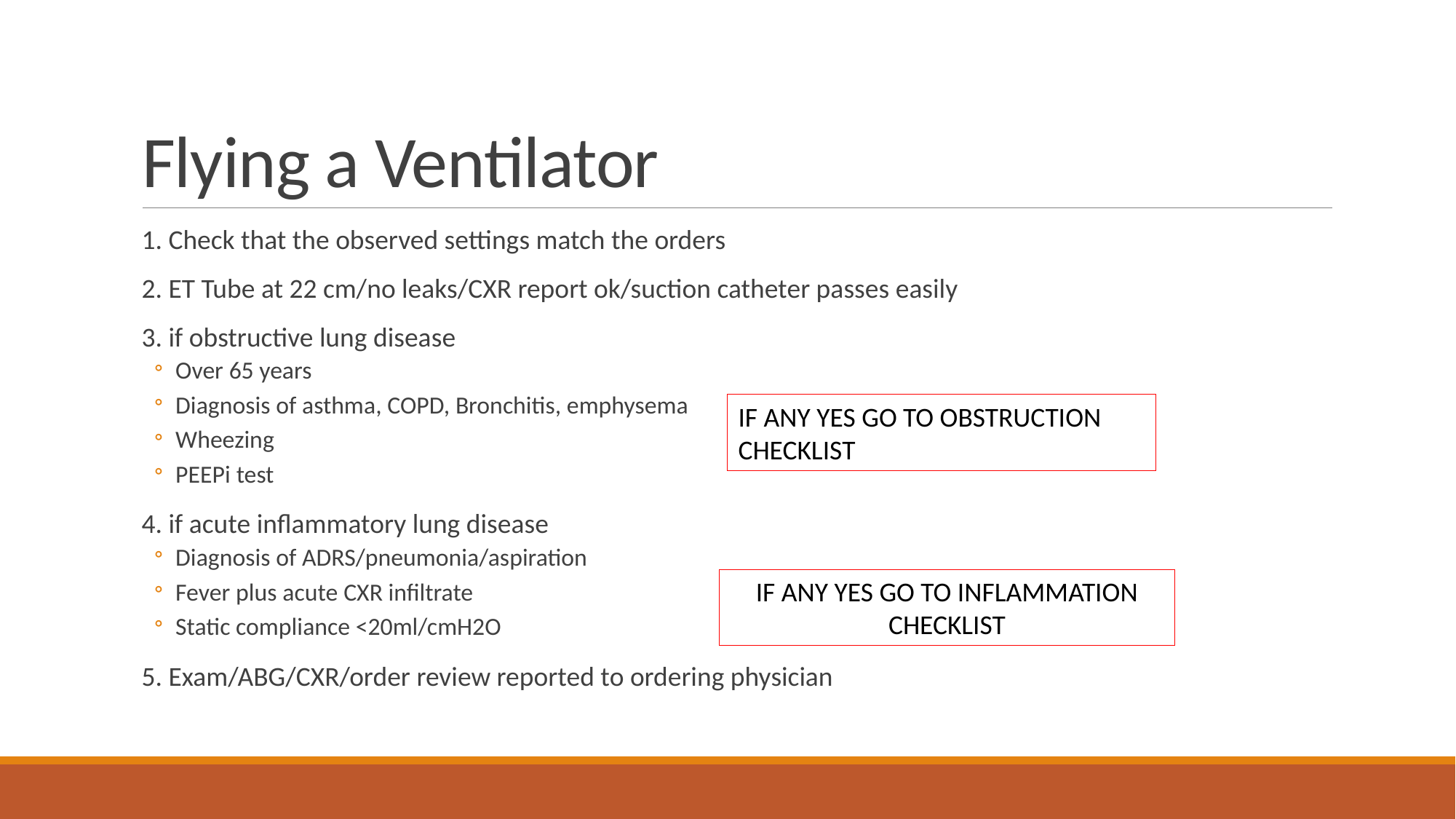

# Flying a Ventilator
1. Check that the observed settings match the orders
2. ET Tube at 22 cm/no leaks/CXR report ok/suction catheter passes easily
3. if obstructive lung disease
Over 65 years
Diagnosis of asthma, COPD, Bronchitis, emphysema
Wheezing
PEEPi test
4. if acute inflammatory lung disease
Diagnosis of ADRS/pneumonia/aspiration
Fever plus acute CXR infiltrate
Static compliance <20ml/cmH2O
5. Exam/ABG/CXR/order review reported to ordering physician
If any yes go to obstruction checklist
If any yes go to Inflammation checklist